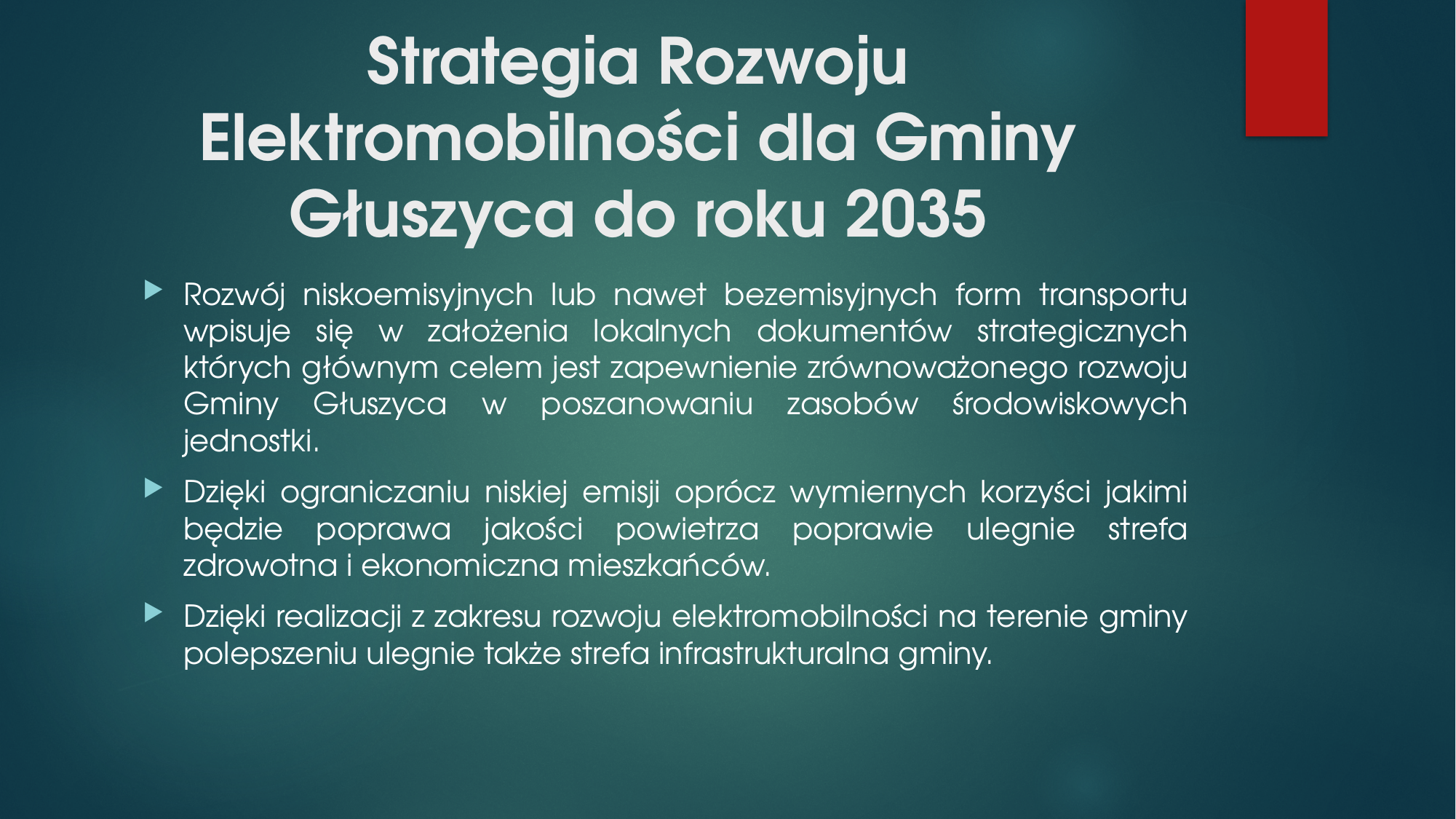

# Strategia Rozwoju Elektromobilności dla Gminy Głuszyca do roku 2035
Rozwój niskoemisyjnych lub nawet bezemisyjnych form transportu wpisuje się w założenia lokalnych dokumentów strategicznych których głównym celem jest zapewnienie zrównoważonego rozwoju Gminy Głuszyca w poszanowaniu zasobów środowiskowych jednostki.
Dzięki ograniczaniu niskiej emisji oprócz wymiernych korzyści jakimi będzie poprawa jakości powietrza poprawie ulegnie strefa zdrowotna i ekonomiczna mieszkańców.
Dzięki realizacji z zakresu rozwoju elektromobilności na terenie gminy polepszeniu ulegnie także strefa infrastrukturalna gminy.